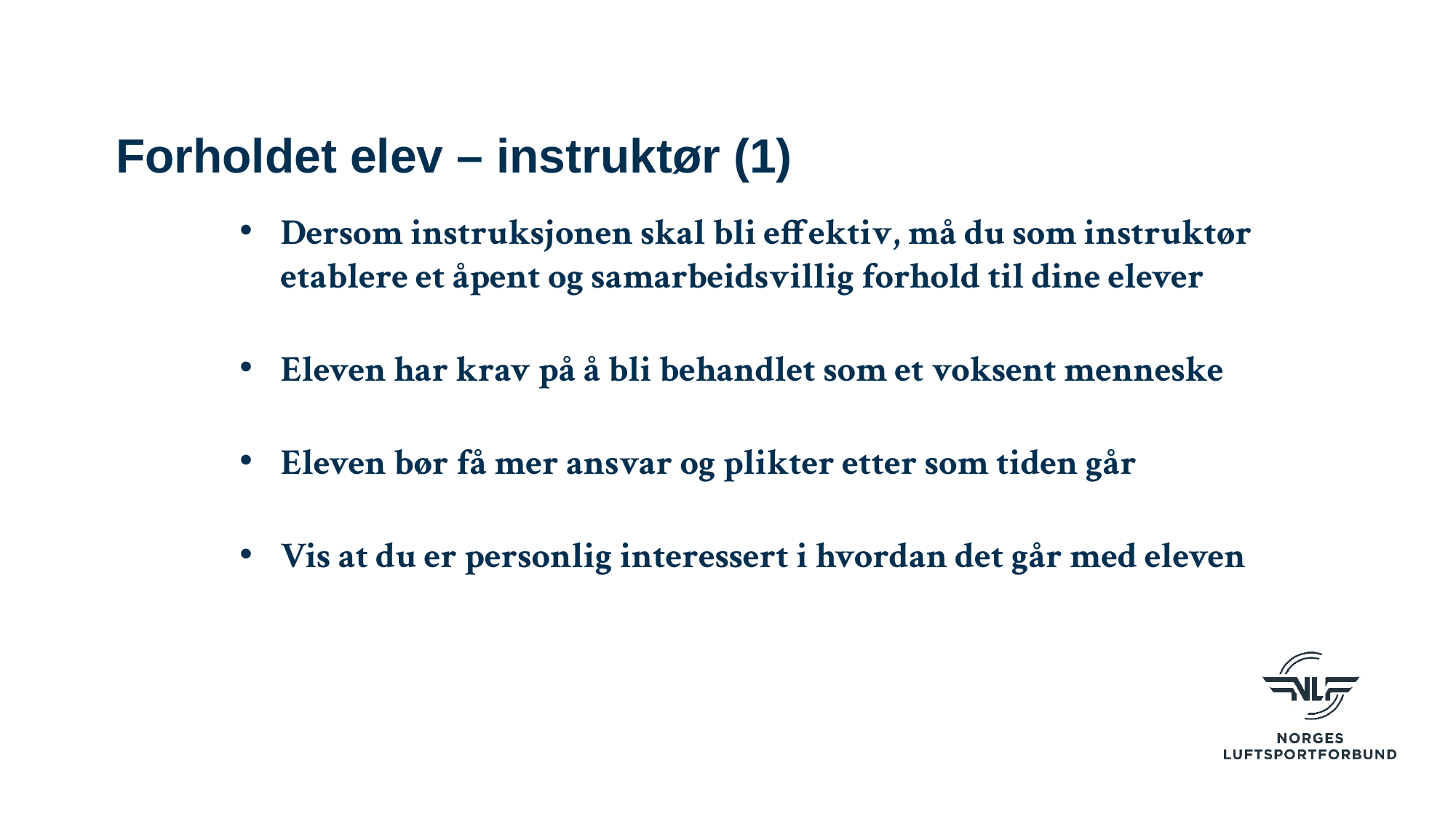

Forholdet elev – instruktør (1)
Dersom instruksjonen skal bli effektiv, må du som instruktør etablere et åpent og samarbeidsvillig forhold til dine elever
Eleven har krav på å bli behandlet som et voksent menneske
Eleven bør få mer ansvar og plikter etter som tiden går
Vis at du er personlig interessert i hvordan det går med eleven